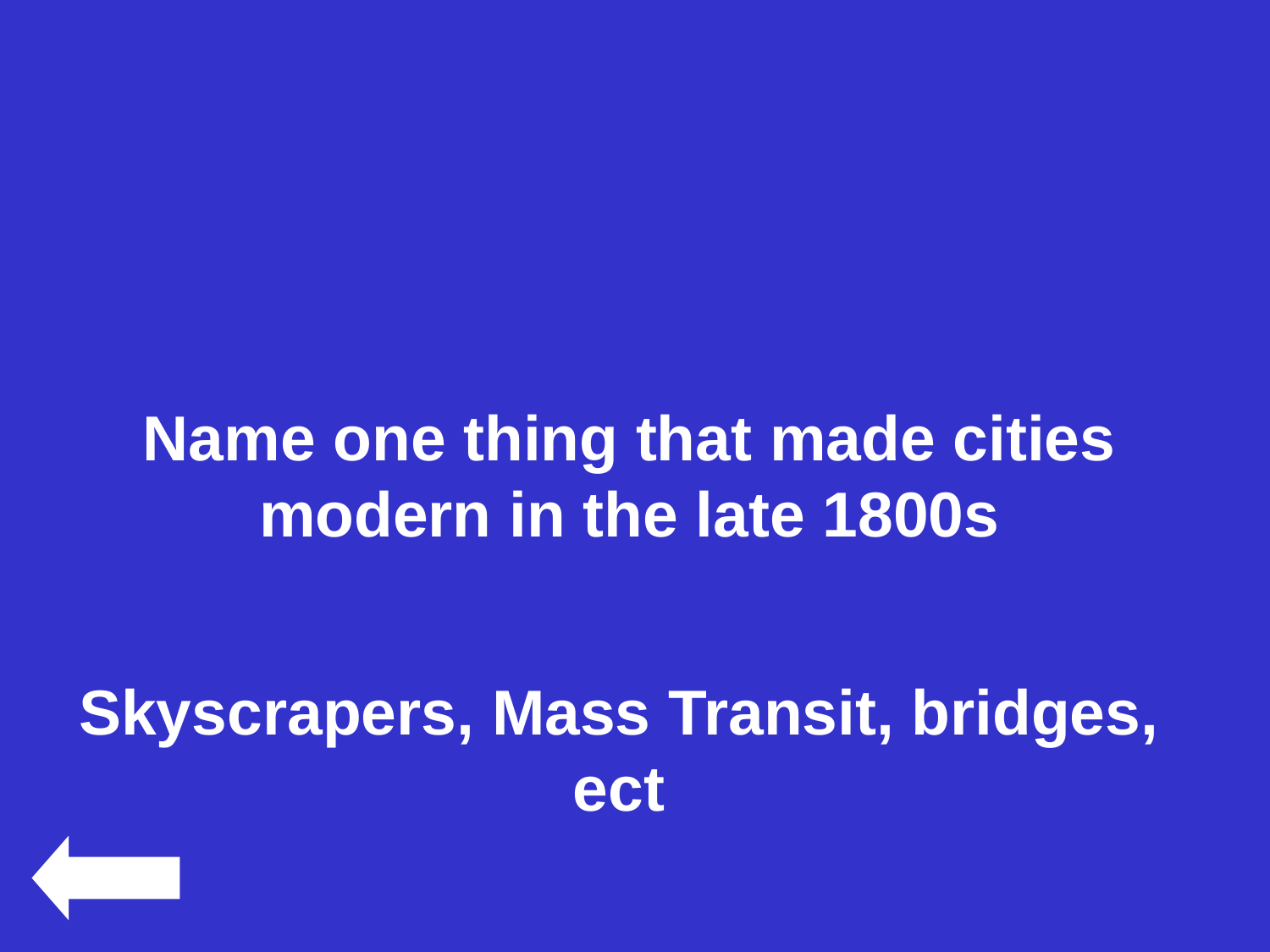

#
Name one thing that made cities modern in the late 1800s
Skyscrapers, Mass Transit, bridges, ect